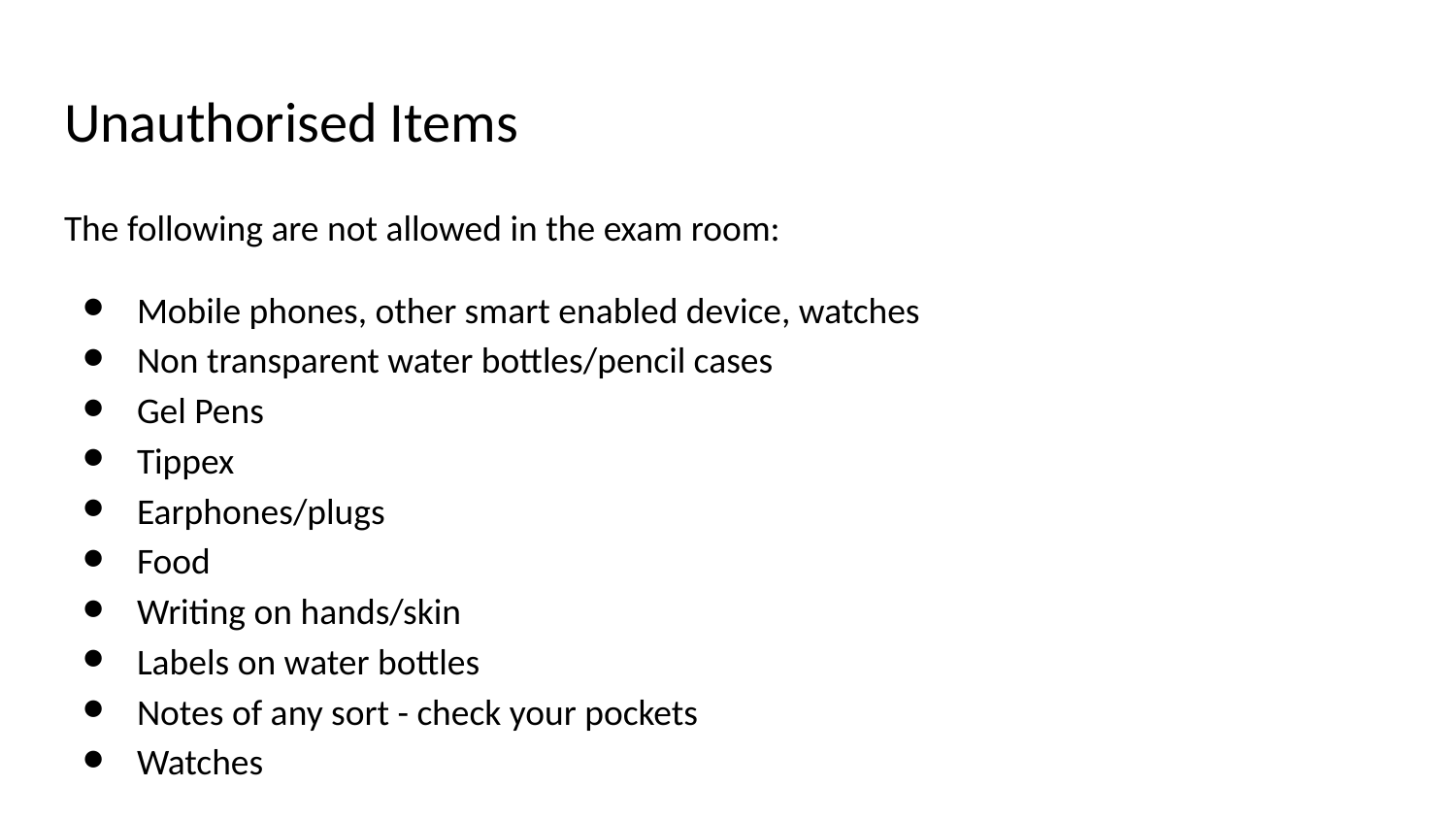

# Unauthorised Items
The following are not allowed in the exam room:
Mobile phones, other smart enabled device, watches
Non transparent water bottles/pencil cases
Gel Pens
Tippex
Earphones/plugs
Food
Writing on hands/skin
Labels on water bottles
Notes of any sort - check your pockets
Watches